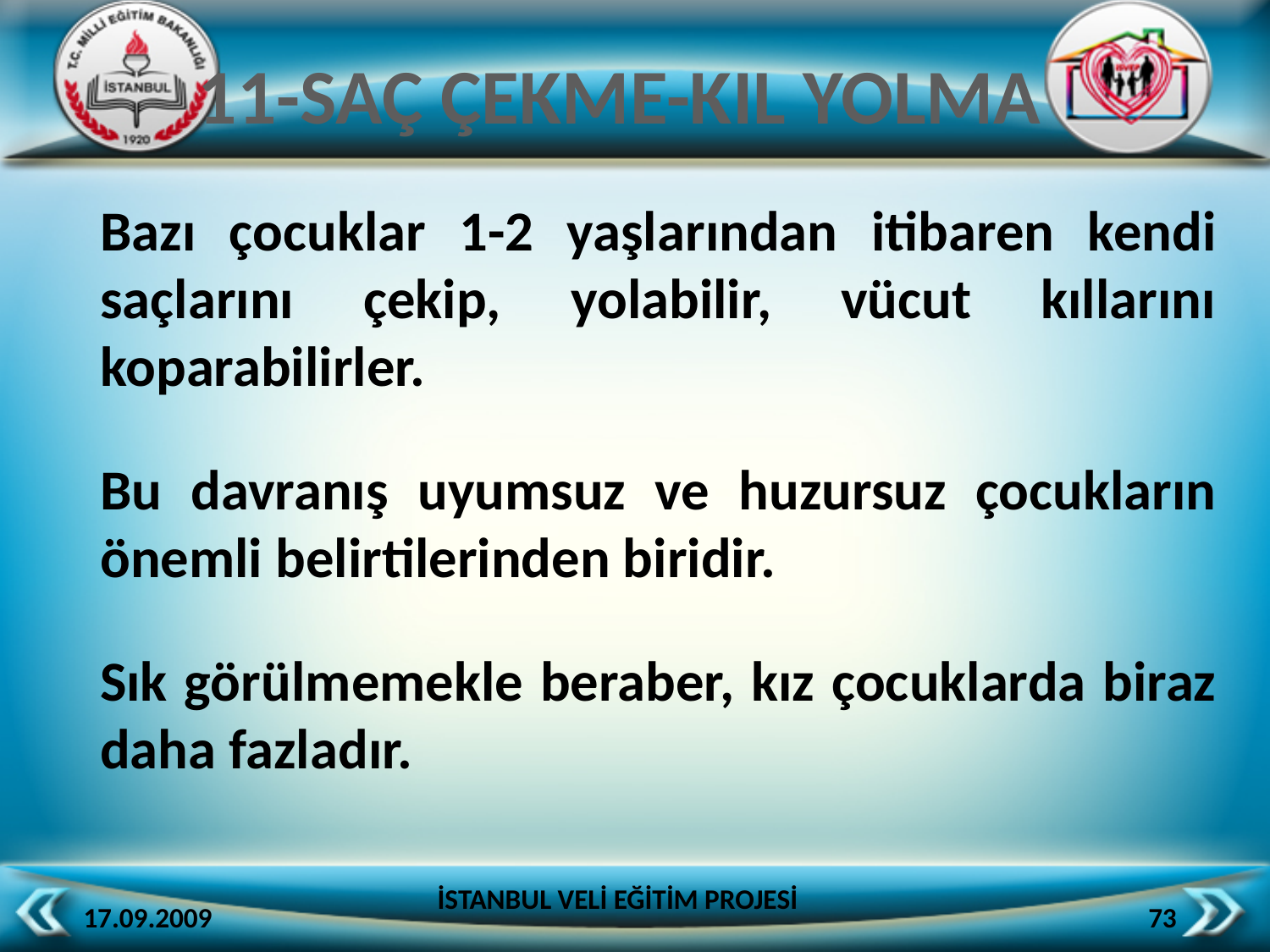

11-SAÇ ÇEKME-KIL YOLMA
	Bazı çocuklar 1-2 yaşlarından itibaren kendi saçlarını çekip, yolabilir, vücut kıllarını koparabilirler.

	Bu davranış uyumsuz ve huzursuz çocukların önemli belirtilerinden biridir.

	Sık görülmemekle beraber, kız çocuklarda biraz daha fazladır.

İSTANBUL VELİ EĞİTİM PROJESİ
17.09.2009
73